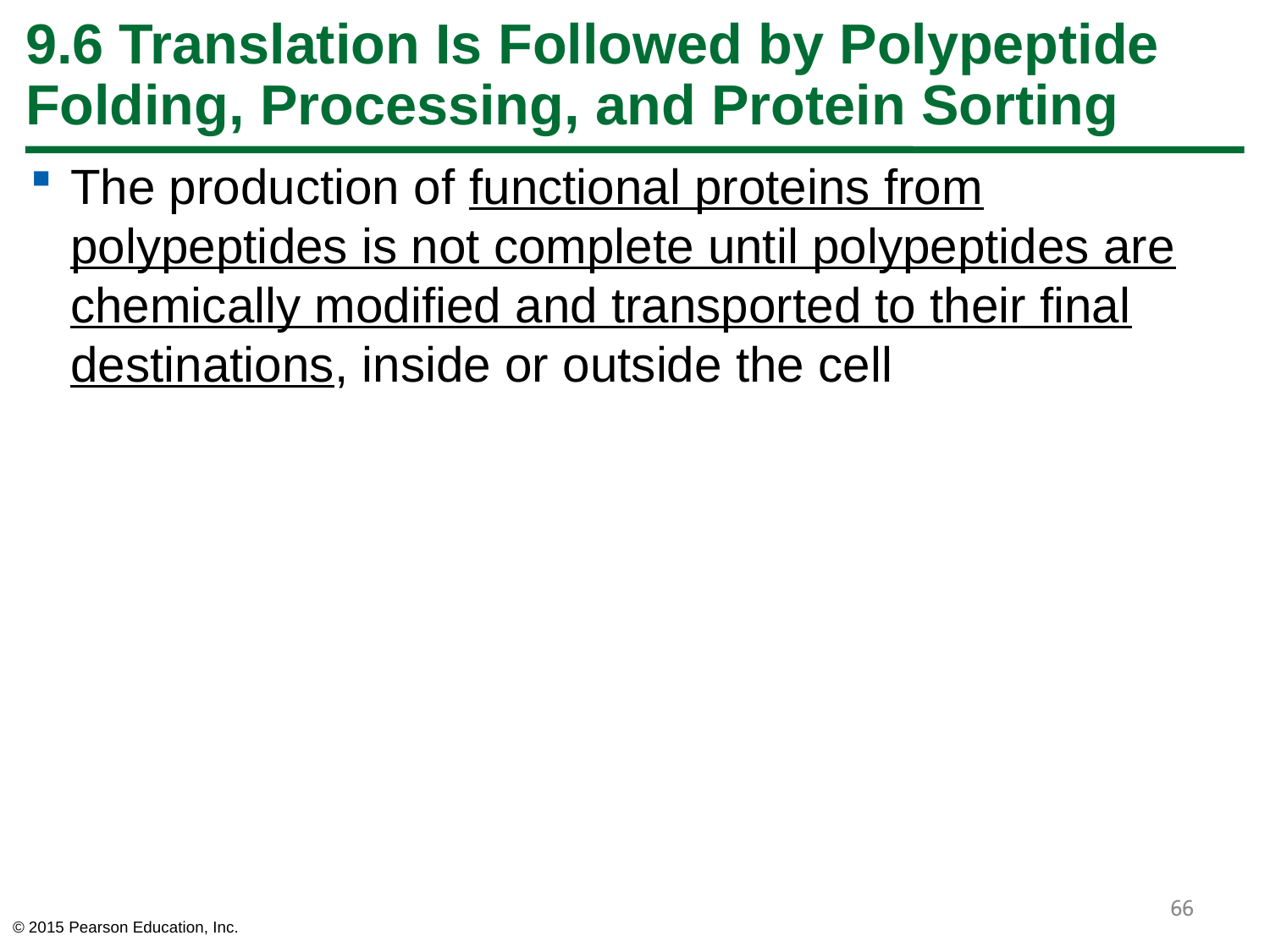

# 9.6 Translation Is Followed by Polypeptide Folding, Processing, and Protein Sorting
The production of functional proteins from polypeptides is not complete until polypeptides are chemically modified and transported to their final destinations, inside or outside the cell
66
© 2015 Pearson Education, Inc.